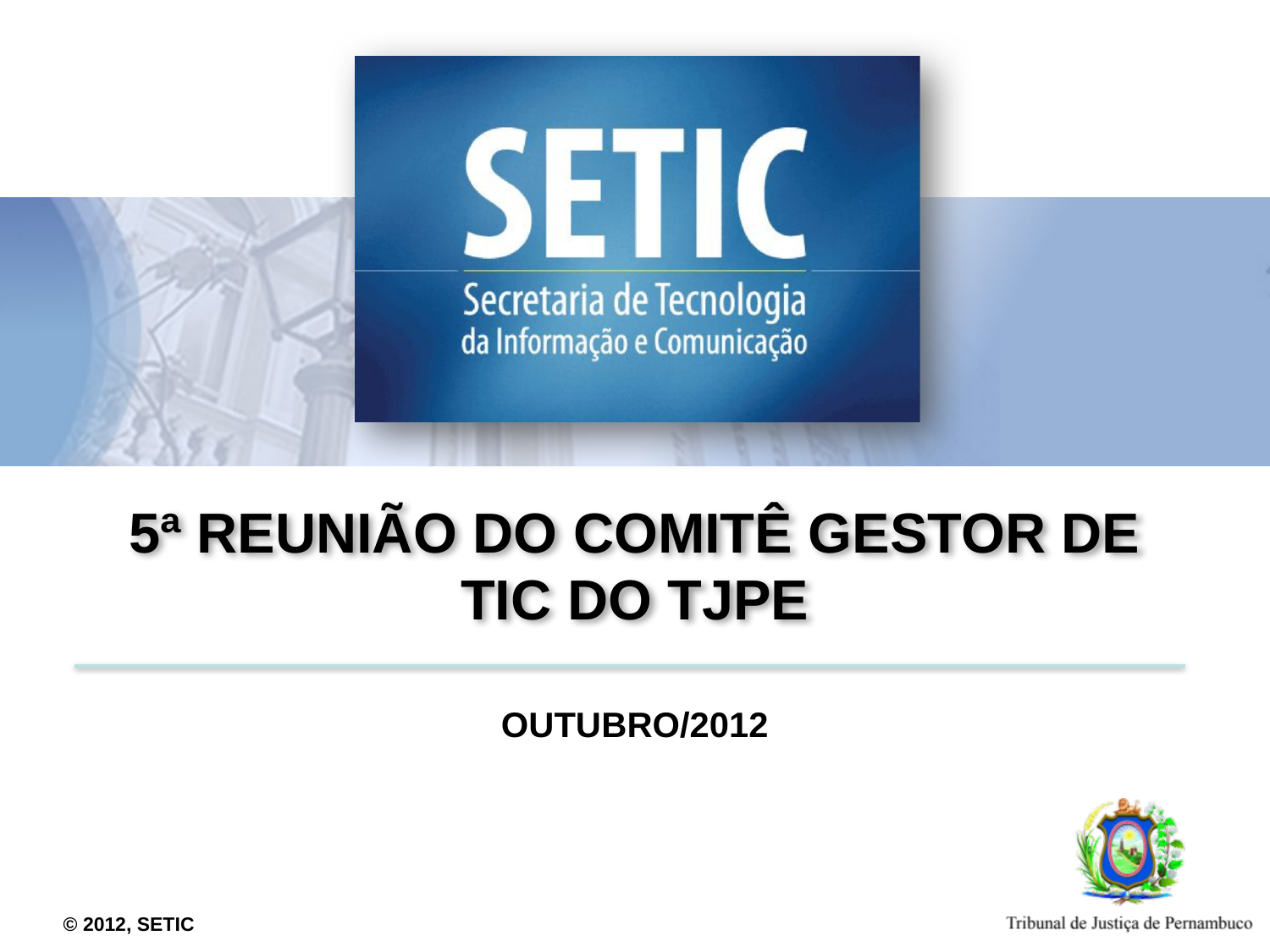

# 5ª Reunião do Comitê Gestor de TIC do TJPE
outubro/2012